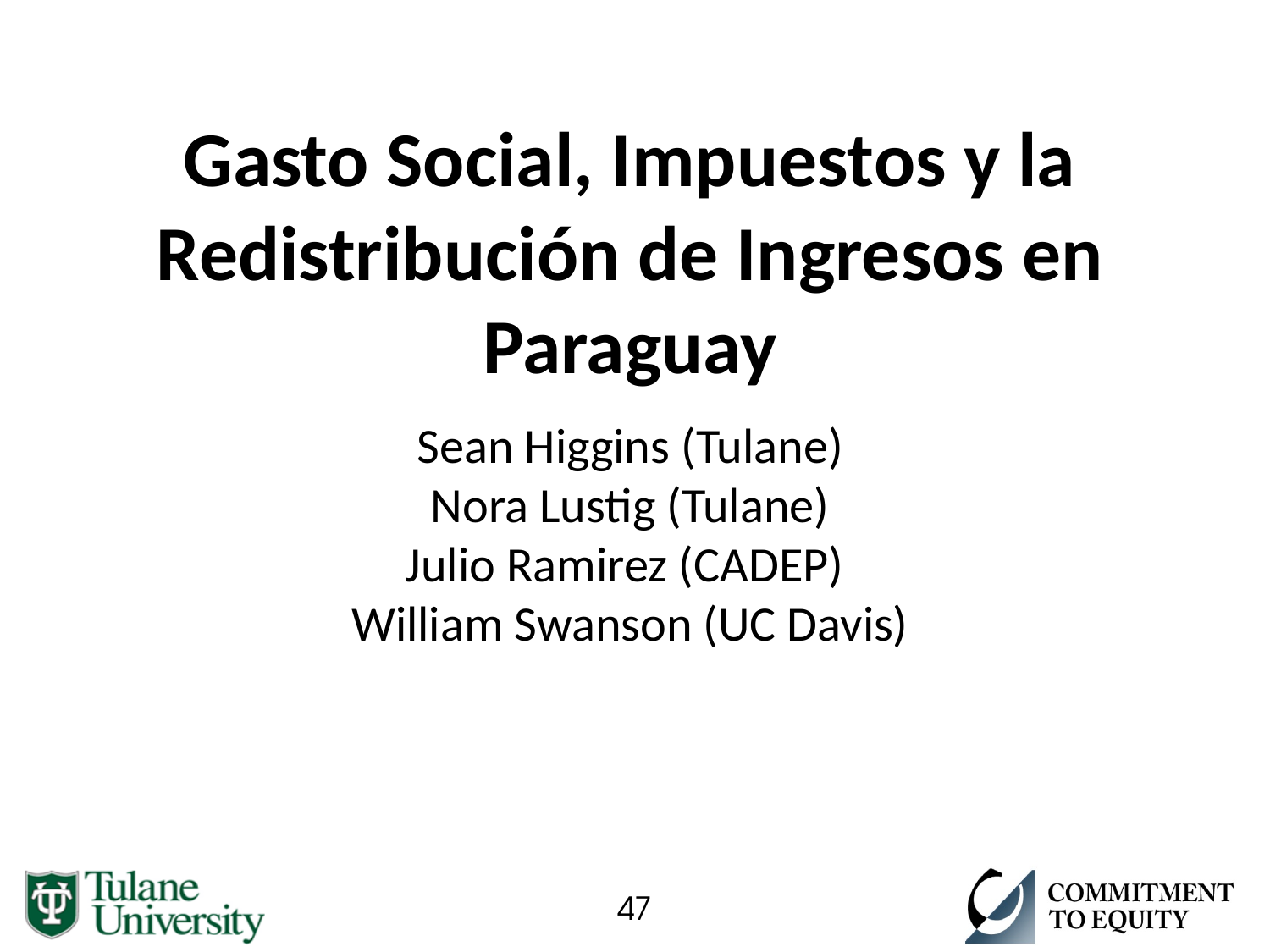

# Gasto Social, Impuestos y la Redistribución de Ingresos en Paraguay
Sean Higgins (Tulane)
Nora Lustig (Tulane)
Julio Ramirez (CADEP)
William Swanson (UC Davis)